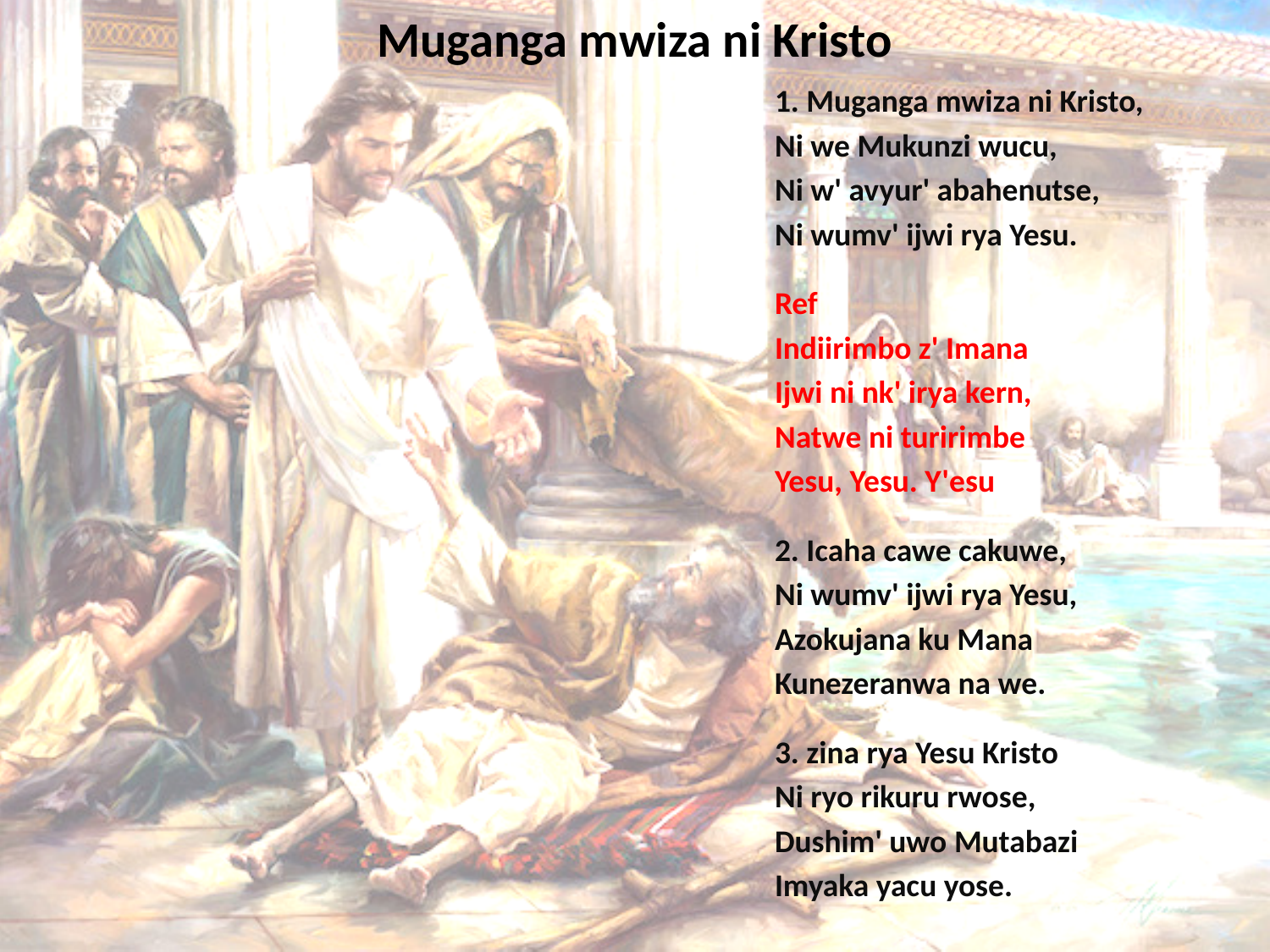

# Muganga mwiza ni Kristo
1. Muganga mwiza ni Kristo,
Ni we Mukunzi wucu,
Ni w' avyur' abahenutse,
Ni wumv' ijwi rya Yesu.

Ref
Indiirimbo z' Imana
Ijwi ni nk' irya kern,
Natwe ni turirimbe
Yesu, Yesu. Y'esu

2. Icaha cawe cakuwe,
Ni wumv' ijwi rya Yesu,
Azokujana ku Mana
Kunezeranwa na we.

3. zina rya Yesu Kristo
Ni ryo rikuru rwose,
Dushim' uwo Mutabazi
Imyaka yacu yose.